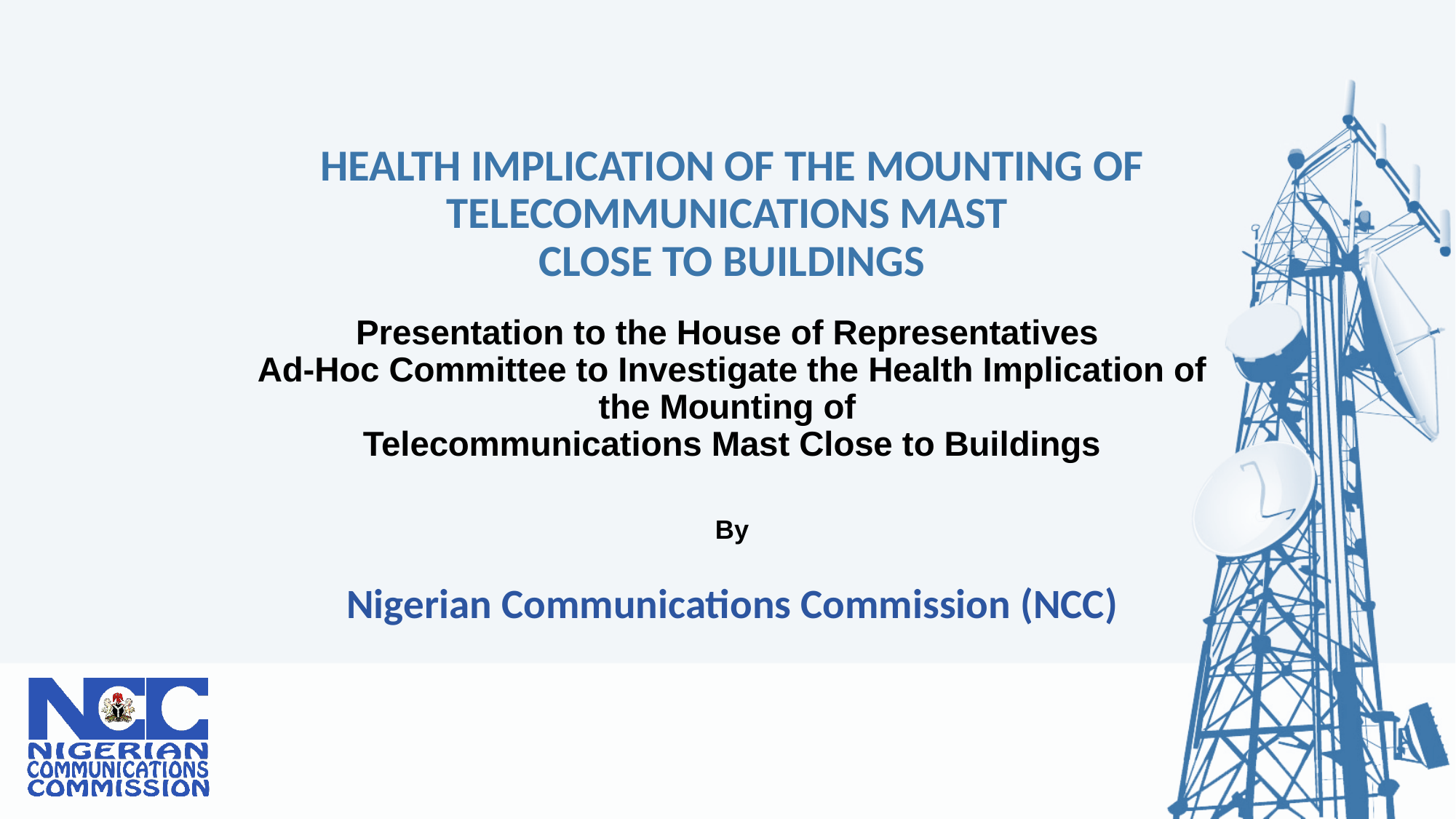

# HEALTH IMPLICATION OF THE MOUNTING OF TELECOMMUNICATIONS MAST CLOSE TO BUILDINGS
Presentation to the House of Representatives
Ad-Hoc Committee to Investigate the Health Implication of the Mounting of
Telecommunications Mast Close to Buildings

By

Nigerian Communications Commission (NCC)